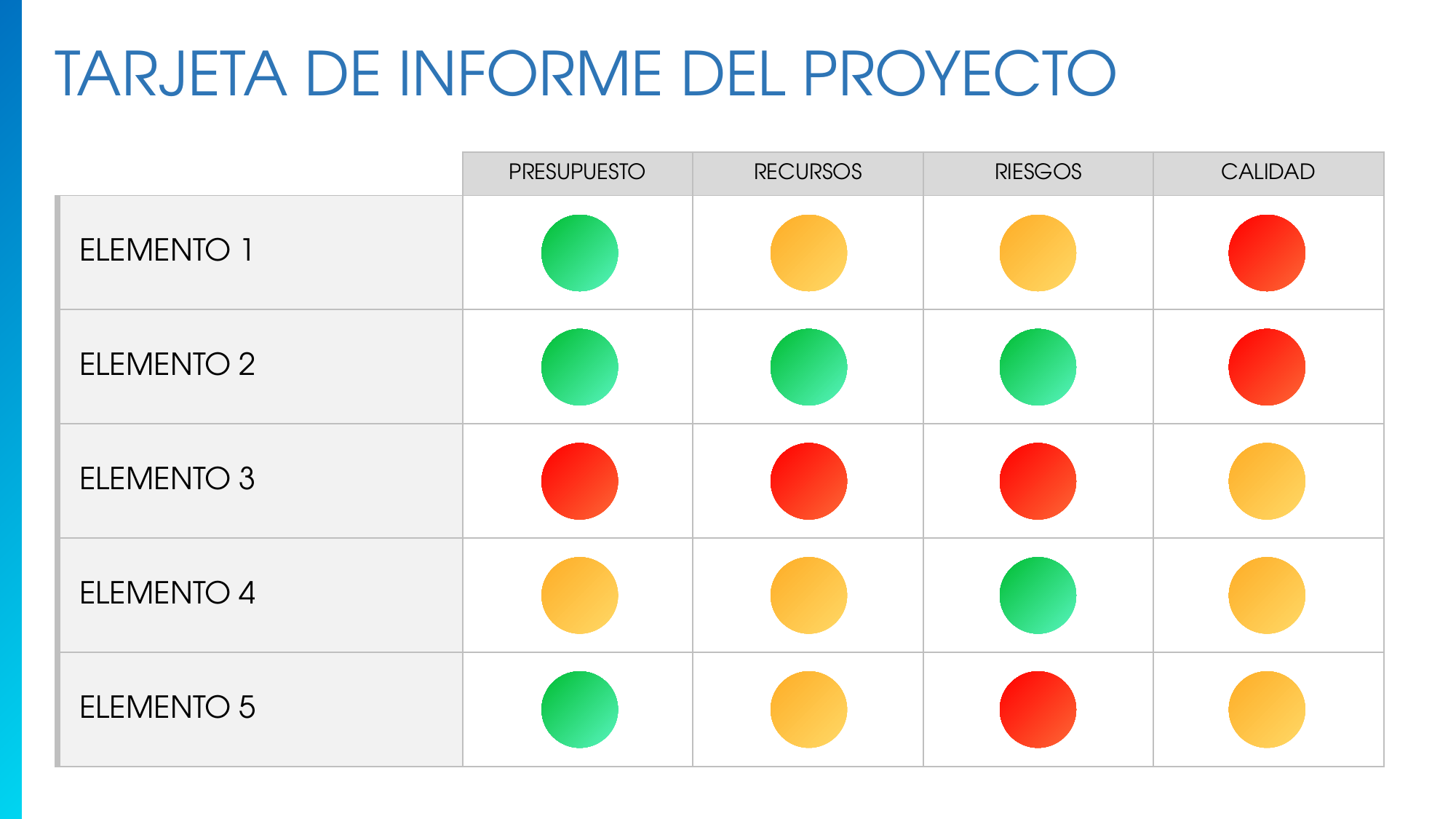

TARJETA DE INFORME DEL PROYECTO
|  | PRESUPUESTO | RECURSOS | RIESGOS | CALIDAD |
| --- | --- | --- | --- | --- |
| ELEMENTO 1 |  |  |  |  |
| ELEMENTO 2 |  |  |  |  |
| ELEMENTO 3 |  |  |  |  |
| ELEMENTO 4 |  |  |  |  |
| ELEMENTO 5 |  |  |  |  |